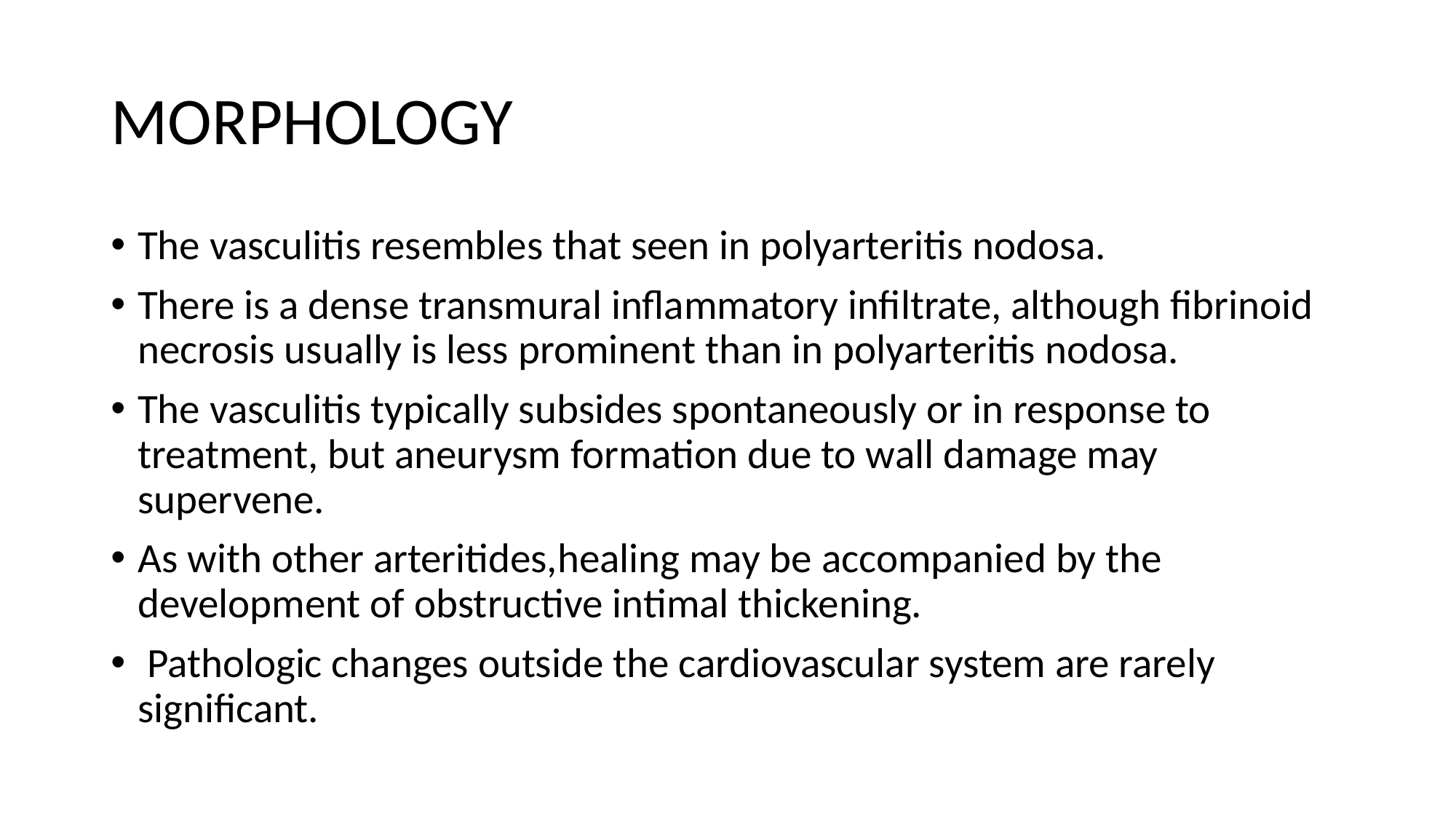

# MORPHOLOGY
The vasculitis resembles that seen in polyarteritis nodosa.
There is a dense transmural inflammatory infiltrate, although fibrinoid necrosis usually is less prominent than in polyarteritis nodosa.
The vasculitis typically subsides spontaneously or in response to treatment, but aneurysm formation due to wall damage may supervene.
As with other arteritides,healing may be accompanied by the development of obstructive intimal thickening.
 Pathologic changes outside the cardiovascular system are rarely significant.